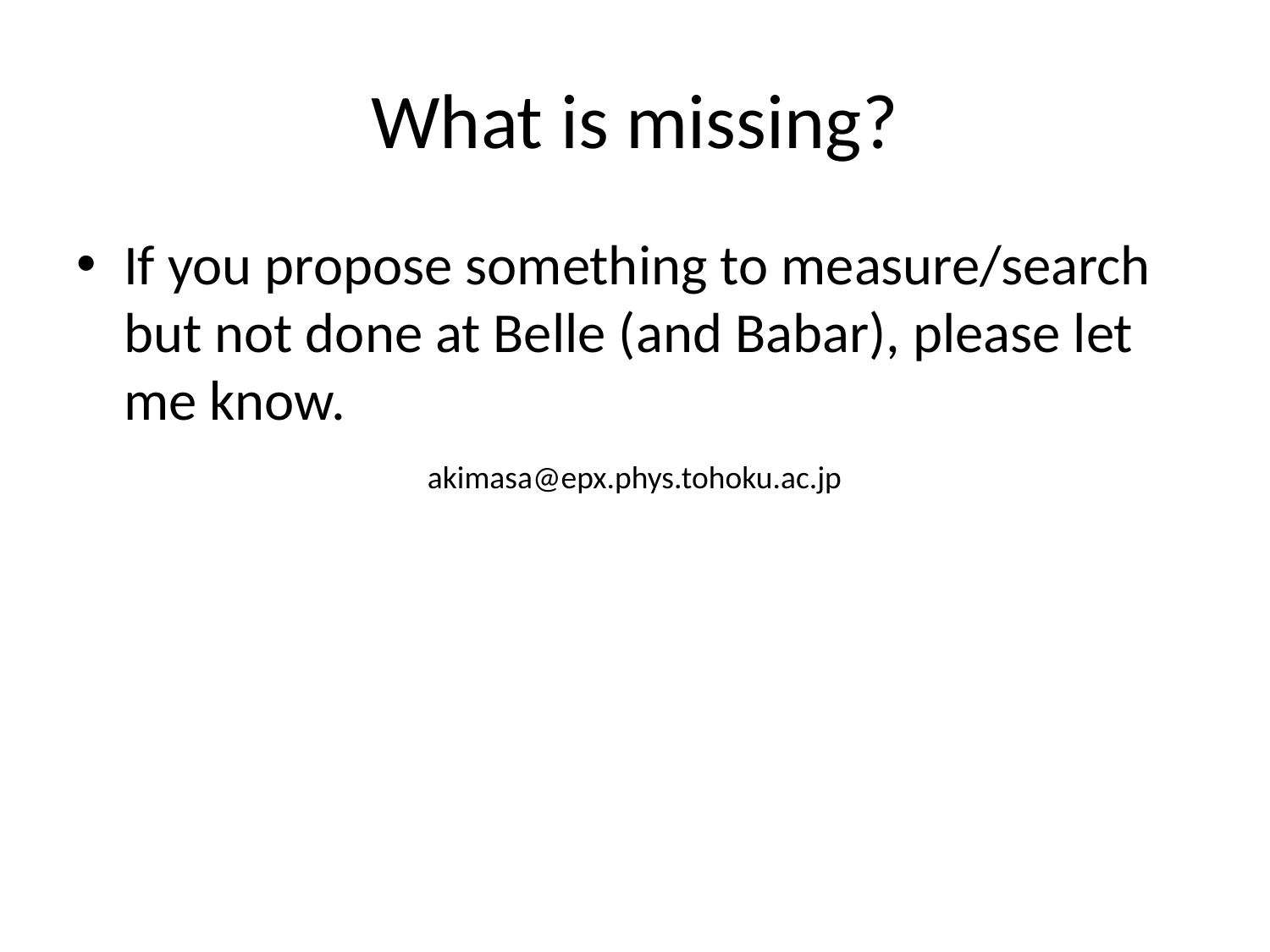

# What is missing?
If you propose something to measure/search but not done at Belle (and Babar), please let me know.
akimasa@epx.phys.tohoku.ac.jp